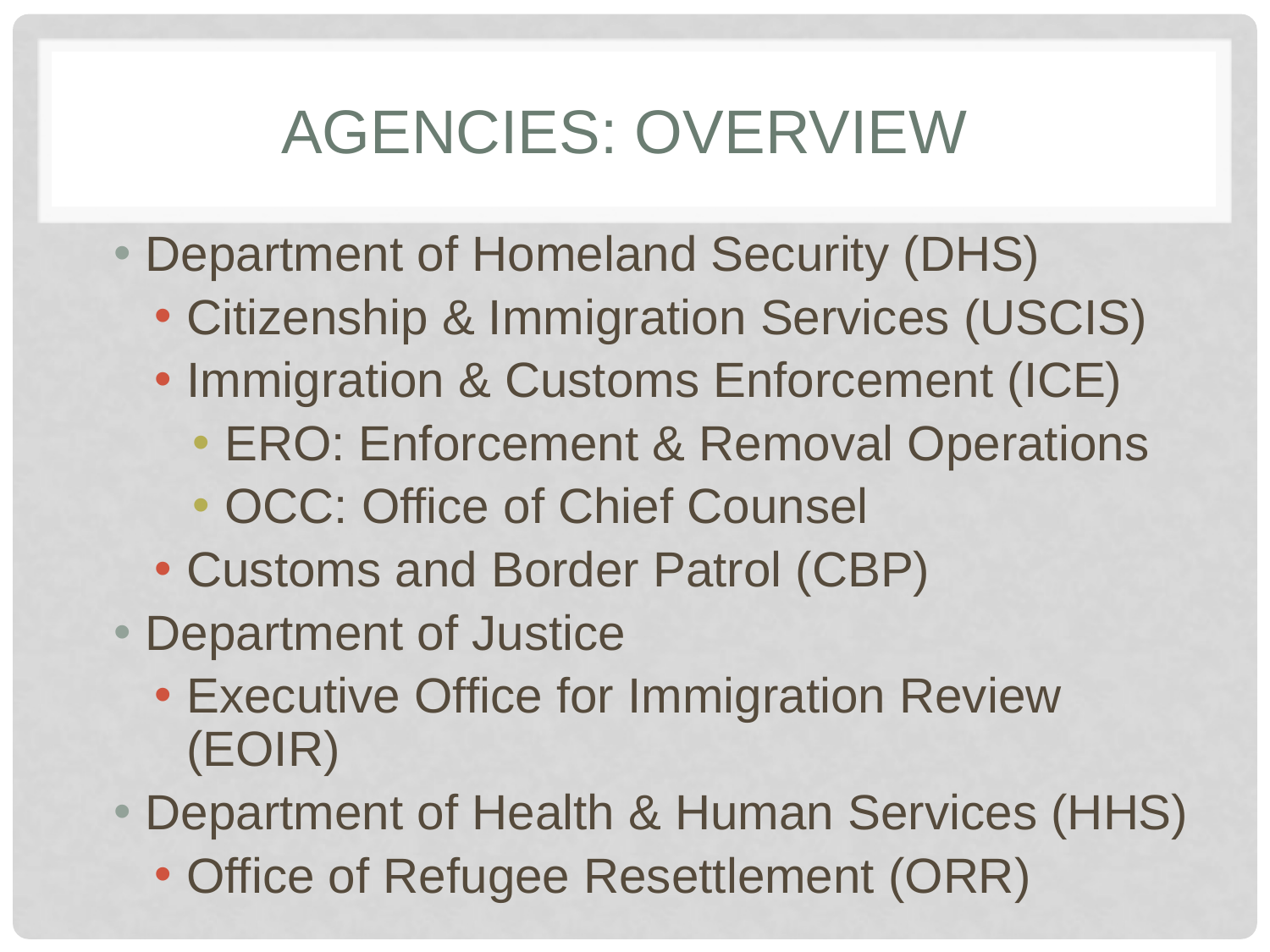

# Agencies: Overview
Department of Homeland Security (DHS)
Citizenship & Immigration Services (USCIS)
Immigration & Customs Enforcement (ICE)
ERO: Enforcement & Removal Operations
OCC: Office of Chief Counsel
Customs and Border Patrol (CBP)
Department of Justice
Executive Office for Immigration Review (EOIR)
Department of Health & Human Services (HHS)
Office of Refugee Resettlement (ORR)